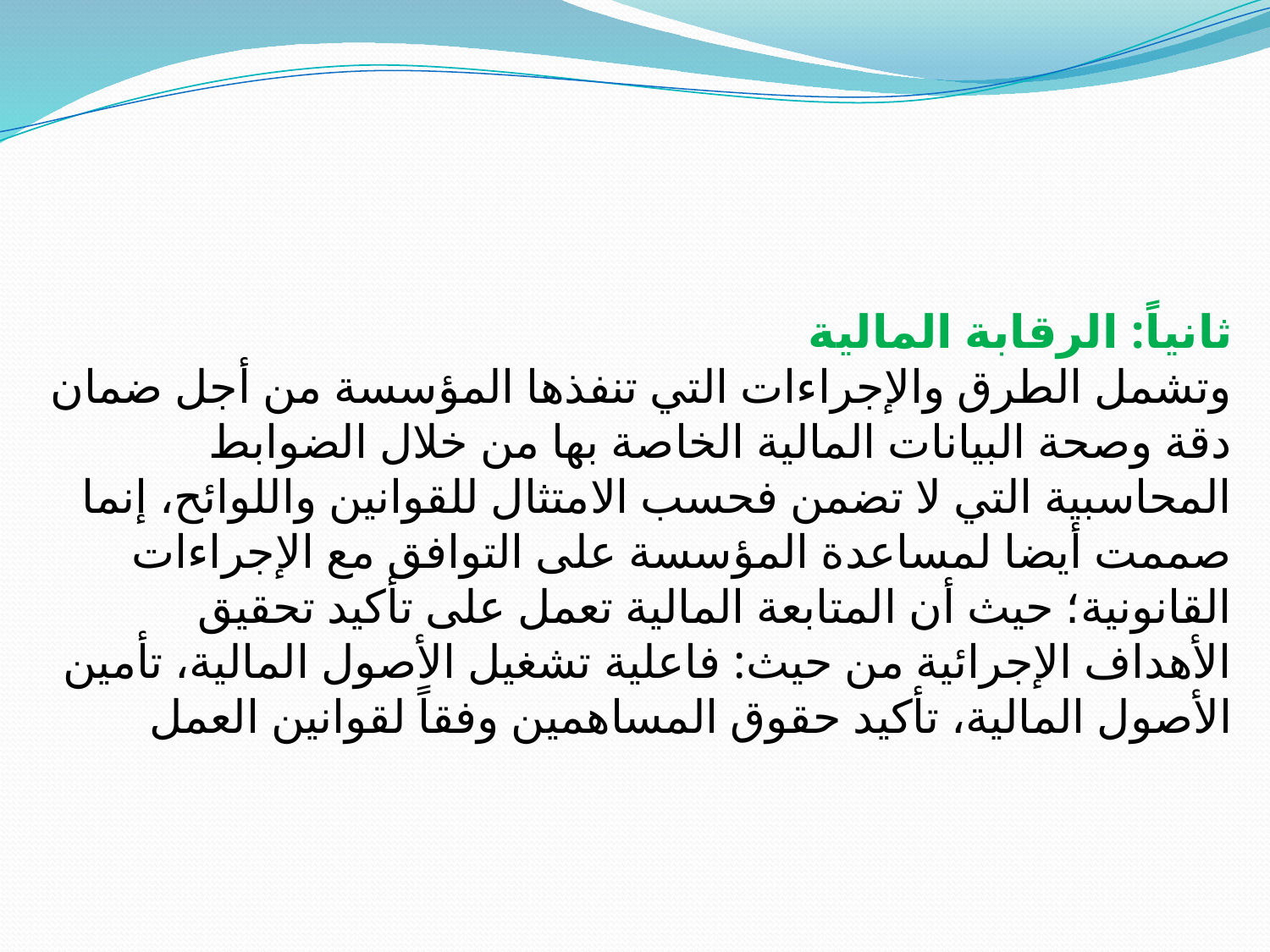

#
ثانياً: الرقابة المالية
وتشمل الطرق والإجراءات التي تنفذها المؤسسة من أجل ضمان دقة وصحة البيانات المالية الخاصة بها من خلال الضوابط المحاسبية التي لا تضمن فحسب الامتثال للقوانين واللوائح، إنما صممت أيضا لمساعدة المؤسسة على التوافق مع الإجراءات القانونية؛ حيث أن المتابعة المالية تعمل على تأكيد تحقيق الأهداف الإجرائية من حيث: فاعلية تشغيل الأصول المالية، تأمين الأصول المالية، تأكيد حقوق المساهمين وفقاً لقوانين العمل